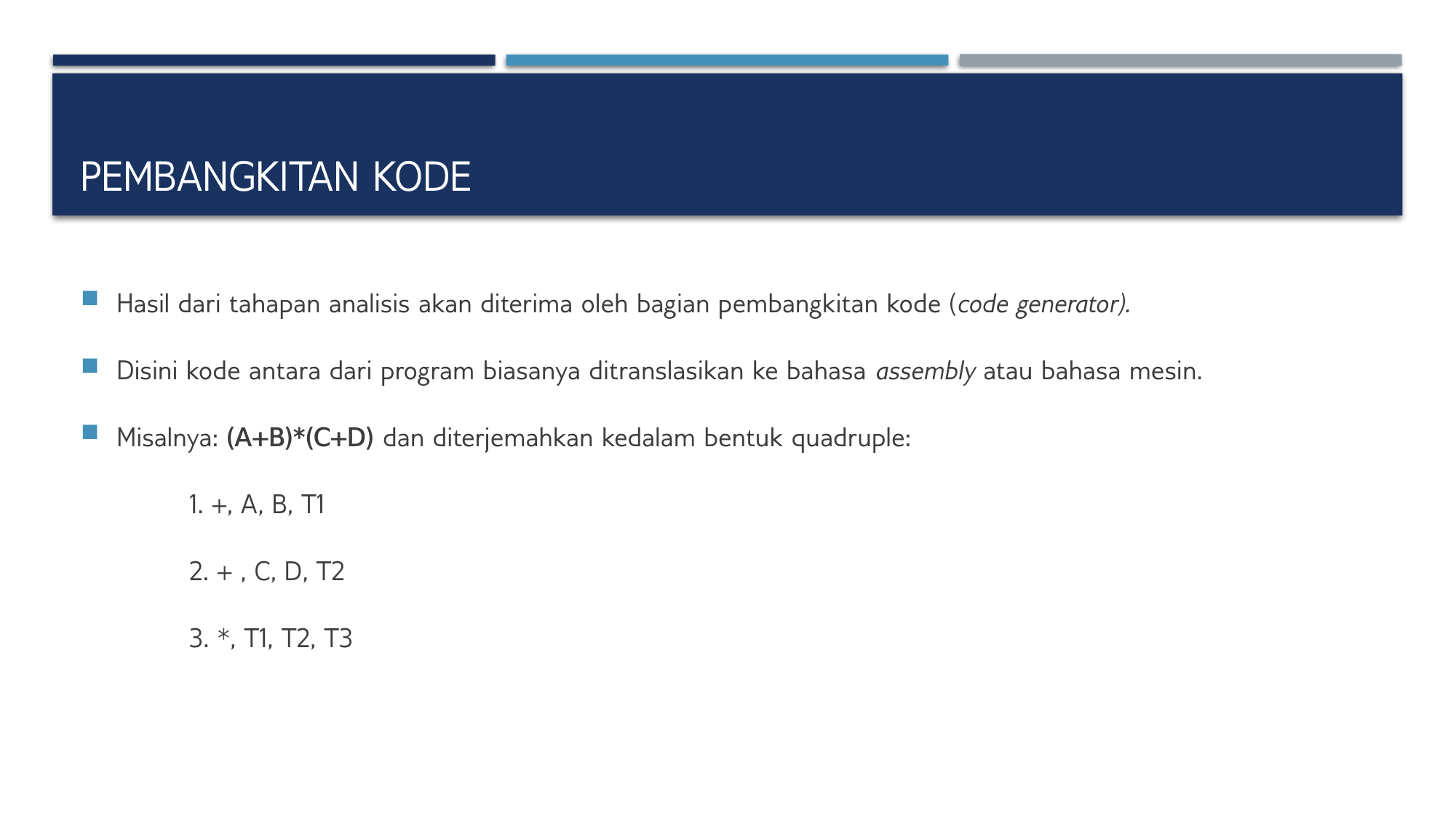

# PEMBANGKITAN KODE
Hasil dari tahapan analisis akan diterima oleh bagian pembangkitan kode (code generator).
Disini kode antara dari program biasanya ditranslasikan ke bahasa assembly atau bahasa mesin.
Misalnya: (A+B)*(C+D) dan diterjemahkan kedalam bentuk quadruple:
	1. +, A, B, T1
	2. + , C, D, T2
	3. *, T1, T2, T3